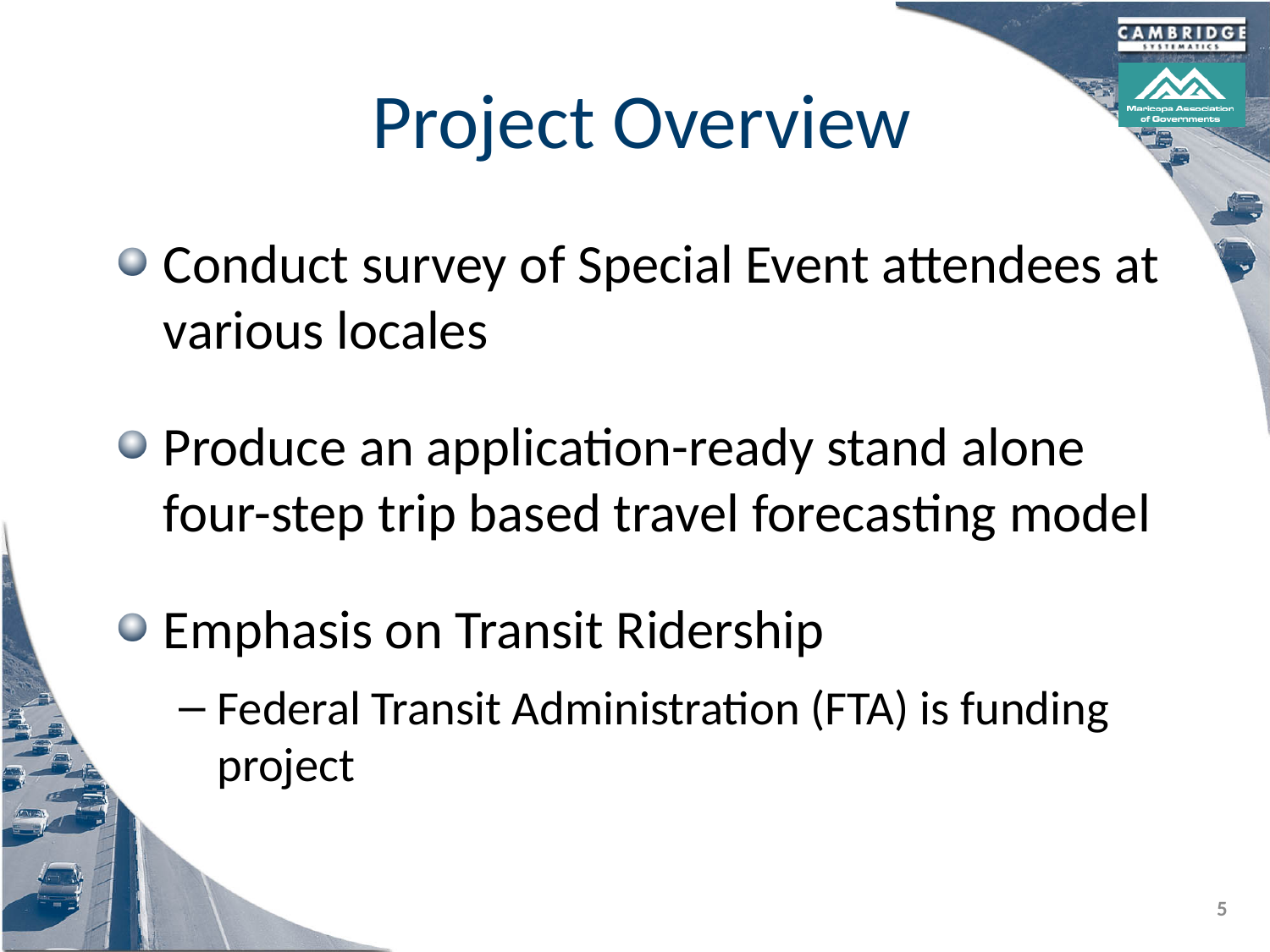

# Project Overview
Conduct survey of Special Event attendees at various locales
Produce an application-ready stand alone four-step trip based travel forecasting model
Emphasis on Transit Ridership
Federal Transit Administration (FTA) is funding project

5